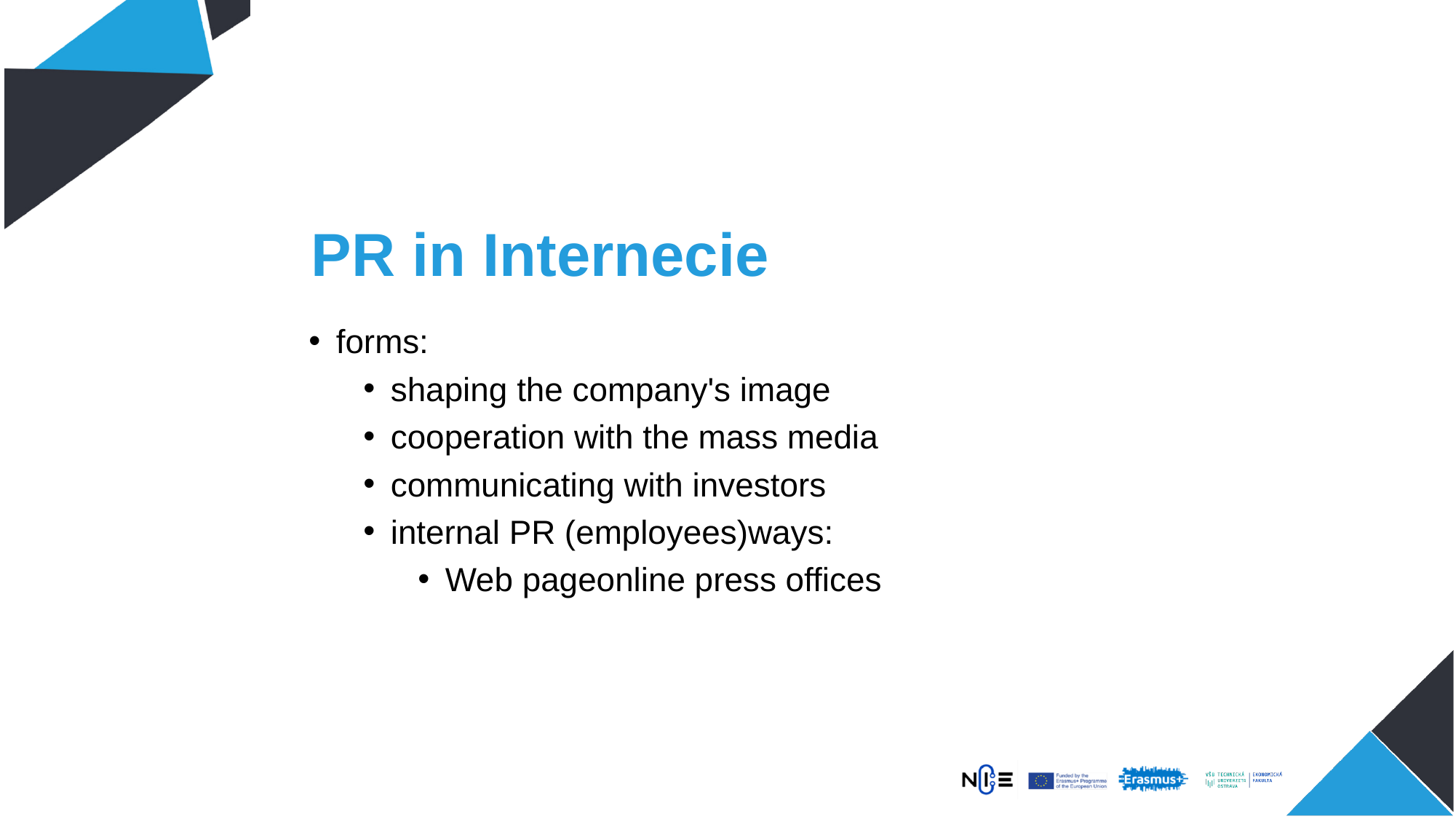

# PR in Internecie
forms:
shaping the company's image
cooperation with the mass media
communicating with investors
internal PR (employees)ways:
Web pageonline press offices